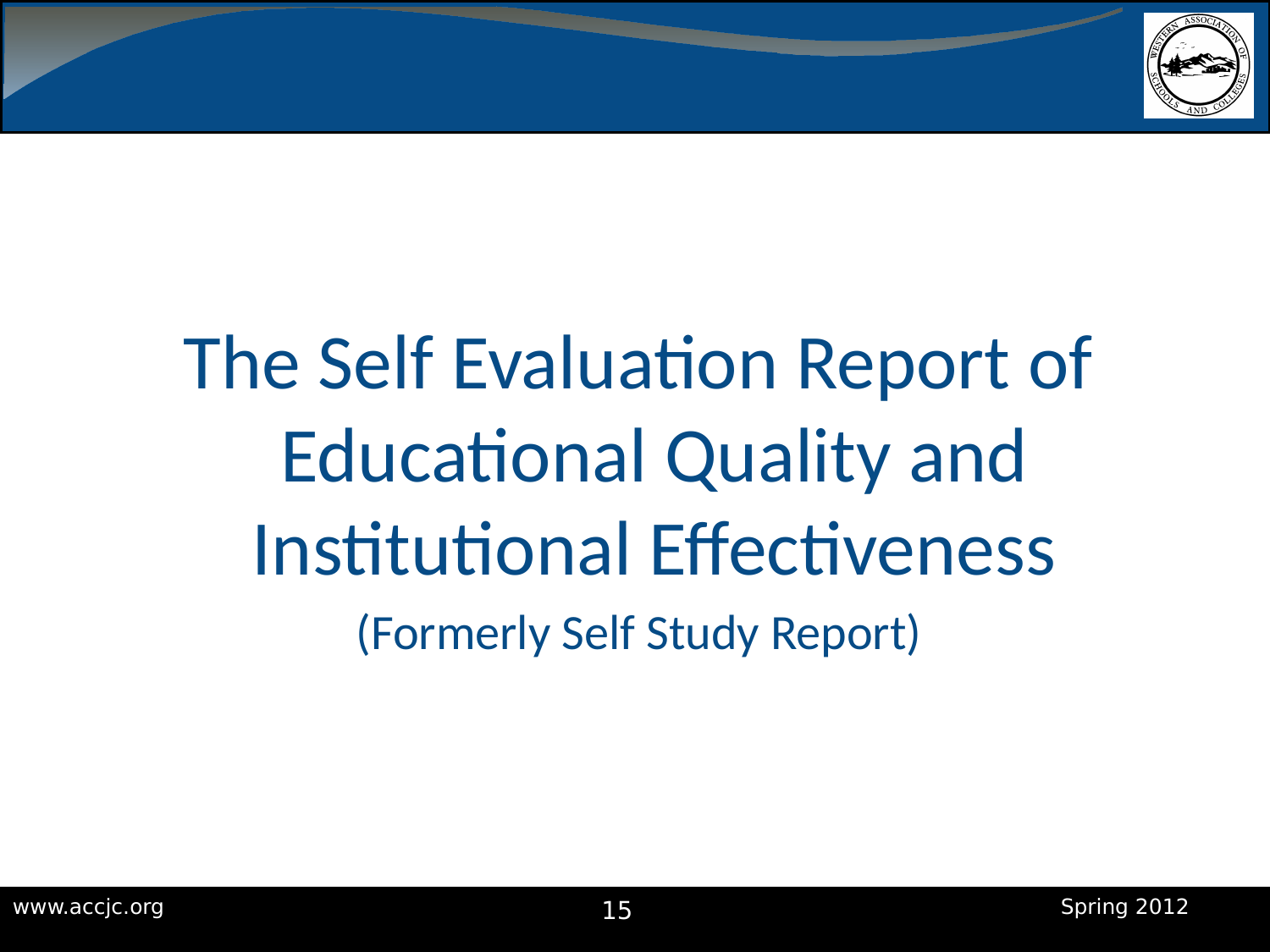

The Self Evaluation Report of Educational Quality and Institutional Effectiveness
(Formerly Self Study Report)
15